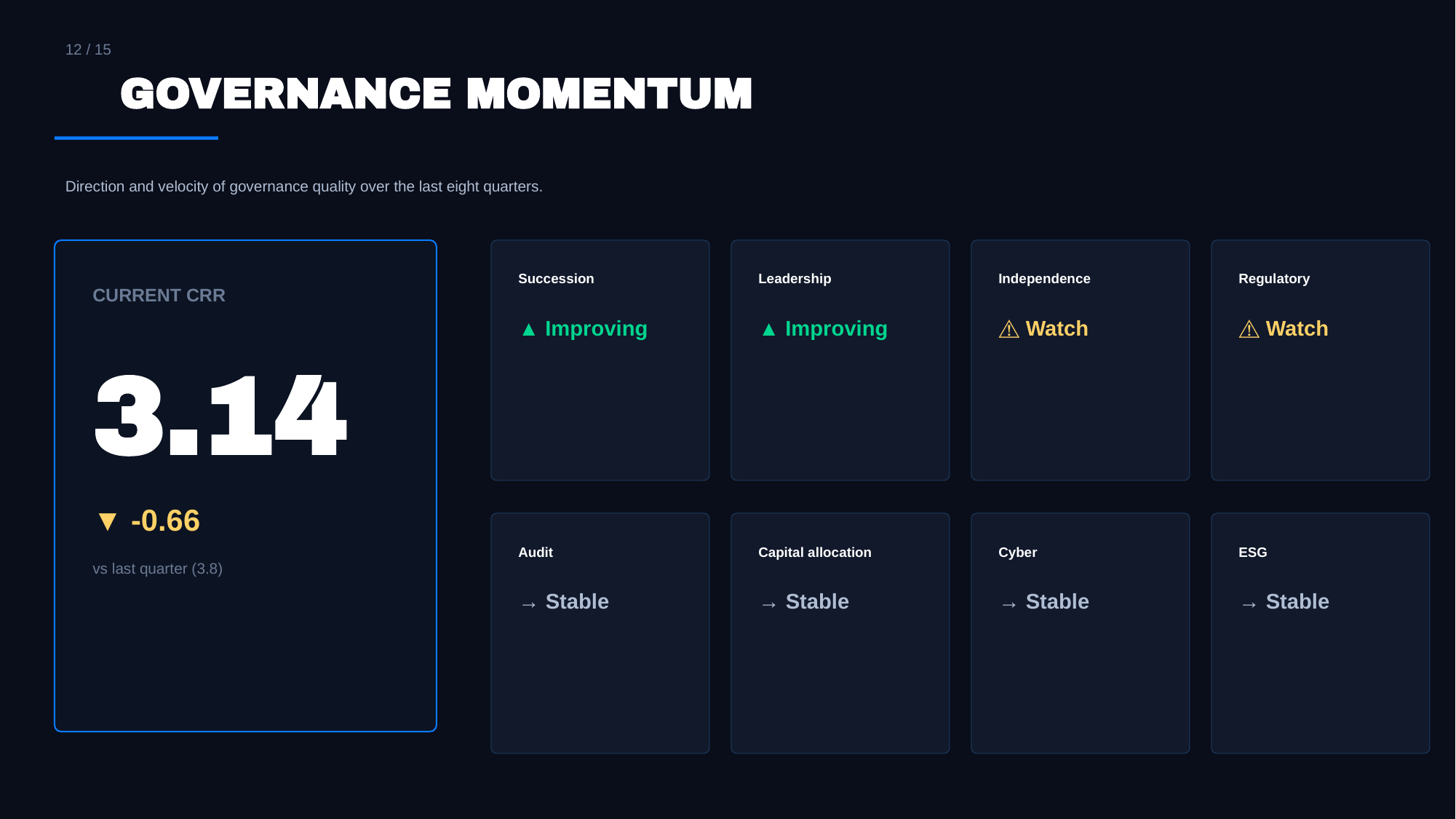

12 / 15
GOVERNANCE MOMENTUM

Direction and velocity of governance quality over the last eight quarters.

Succession
Leadership
Independence
Regulatory
CURRENT CRR
▲ Improving
▲ Improving
⚠ Watch
⚠ Watch
3.14
▼ -0.66

Audit
Capital allocation
Cyber
ESG
vs last quarter (3.8)
→ Stable
→ Stable
→ Stable
→ Stable